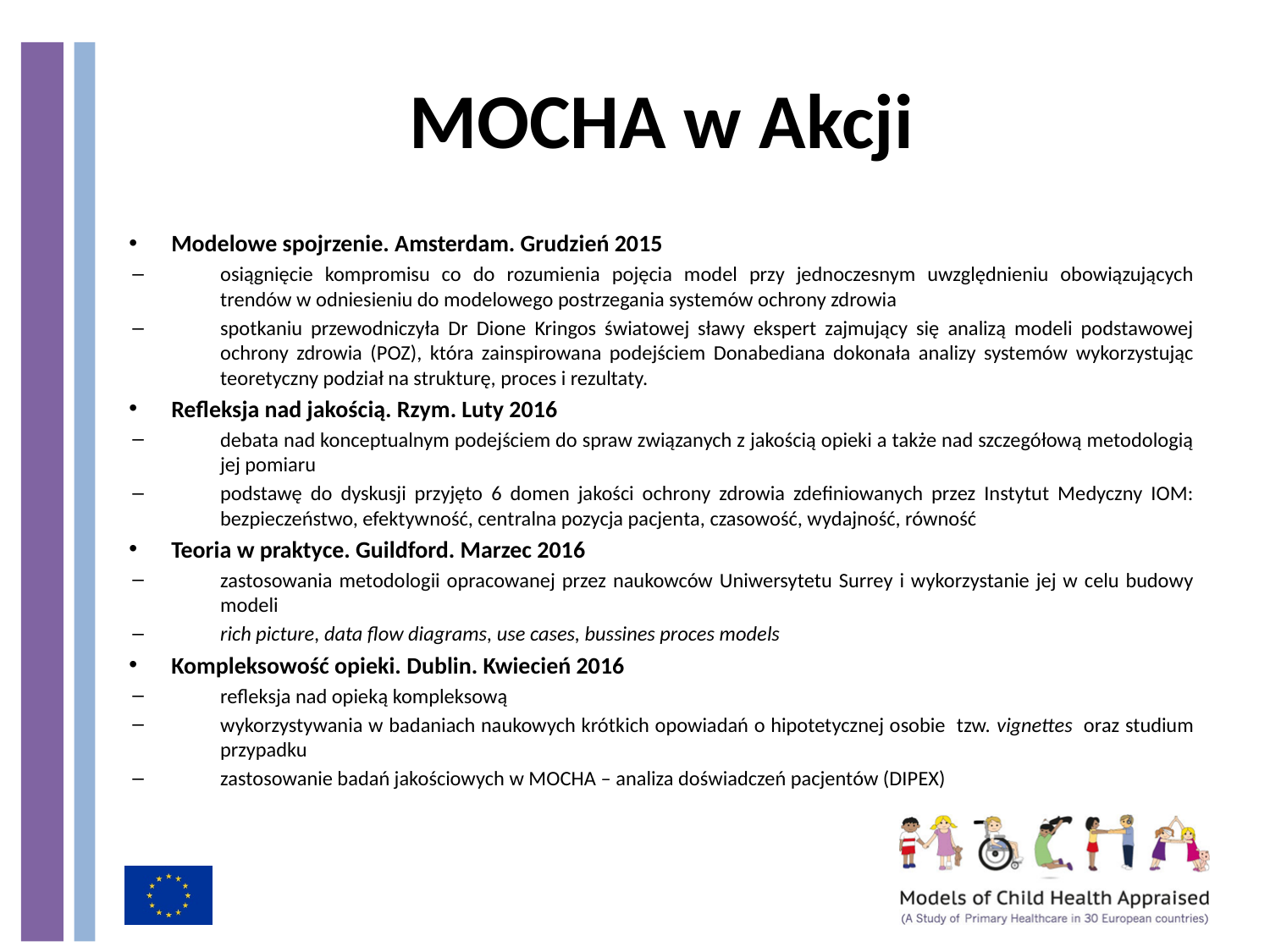

# MOCHA w Akcji
Modelowe spojrzenie. Amsterdam. Grudzień 2015
osiągnięcie kompromisu co do rozumienia pojęcia model przy jednoczesnym uwzględnieniu obowiązujących trendów w odniesieniu do modelowego postrzegania systemów ochrony zdrowia
spotkaniu przewodniczyła Dr Dione Kringos światowej sławy ekspert zajmujący się analizą modeli podstawowej ochrony zdrowia (POZ), która zainspirowana podejściem Donabediana dokonała analizy systemów wykorzystując teoretyczny podział na strukturę, proces i rezultaty.
Refleksja nad jakością. Rzym. Luty 2016
debata nad konceptualnym podejściem do spraw związanych z jakością opieki a także nad szczegółową metodologią jej pomiaru
podstawę do dyskusji przyjęto 6 domen jakości ochrony zdrowia zdefiniowanych przez Instytut Medyczny IOM: bezpieczeństwo, efektywność, centralna pozycja pacjenta, czasowość, wydajność, równość
Teoria w praktyce. Guildford. Marzec 2016
zastosowania metodologii opracowanej przez naukowców Uniwersytetu Surrey i wykorzystanie jej w celu budowy modeli
rich picture, data flow diagrams, use cases, bussines proces models
Kompleksowość opieki. Dublin. Kwiecień 2016
refleksja nad opieką kompleksową
wykorzystywania w badaniach naukowych krótkich opowiadań o hipotetycznej osobie  tzw. vignettes  oraz studium przypadku
zastosowanie badań jakościowych w MOCHA – analiza doświadczeń pacjentów (DIPEX)